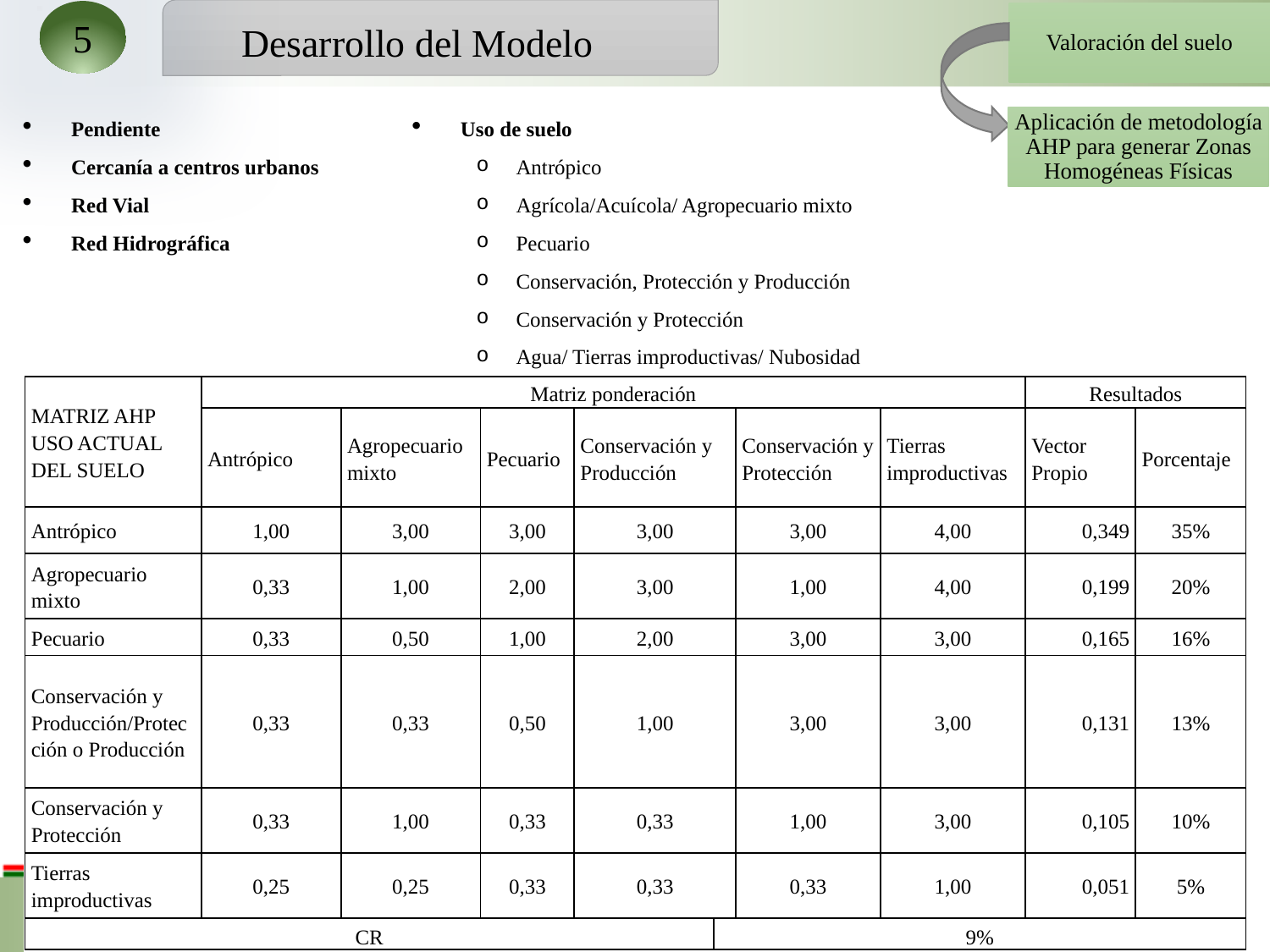

5
Desarrollo del Modelo

Valoración del suelo

Pendiente
Cercanía a centros urbanos
Red Vial
Red Hidrográfica
Uso de suelo
Antrópico
Agrícola/Acuícola/ Agropecuario mixto
Pecuario
Conservación, Protección y Producción
Conservación y Protección
Agua/ Tierras improductivas/ Nubosidad

Aplicación de metodología AHP para generar Zonas Homogéneas Físicas

| MATRIZ AHP USO ACTUAL DEL SUELO | Matriz ponderación |  |  |  |  |  |  | Resultados |  |
| --- | --- | --- | --- | --- | --- | --- | --- | --- | --- |
|  | Antrópico | Agropecuario mixto | Pecuario | Conservación y Producción |  | Conservación y Protección | Tierras improductivas | Vector Propio | Porcentaje |
| Antrópico | 1,00 | 3,00 | 3,00 | 3,00 |  | 3,00 | 4,00 | 0,349 | 35% |
| Agropecuario mixto | 0,33 | 1,00 | 2,00 | 3,00 |  | 1,00 | 4,00 | 0,199 | 20% |
| Pecuario | 0,33 | 0,50 | 1,00 | 2,00 |  | 3,00 | 3,00 | 0,165 | 16% |
| Conservación y Producción/Protección o Producción | 0,33 | 0,33 | 0,50 | 1,00 |  | 3,00 | 3,00 | 0,131 | 13% |
| Conservación y Protección | 0,33 | 1,00 | 0,33 | 0,33 |  | 1,00 | 3,00 | 0,105 | 10% |
| Tierras improductivas | 0,25 | 0,25 | 0,33 | 0,33 |  | 0,33 | 1,00 | 0,051 | 5% |
| CR |  |  |  |  | 9% |  |  |  |  |